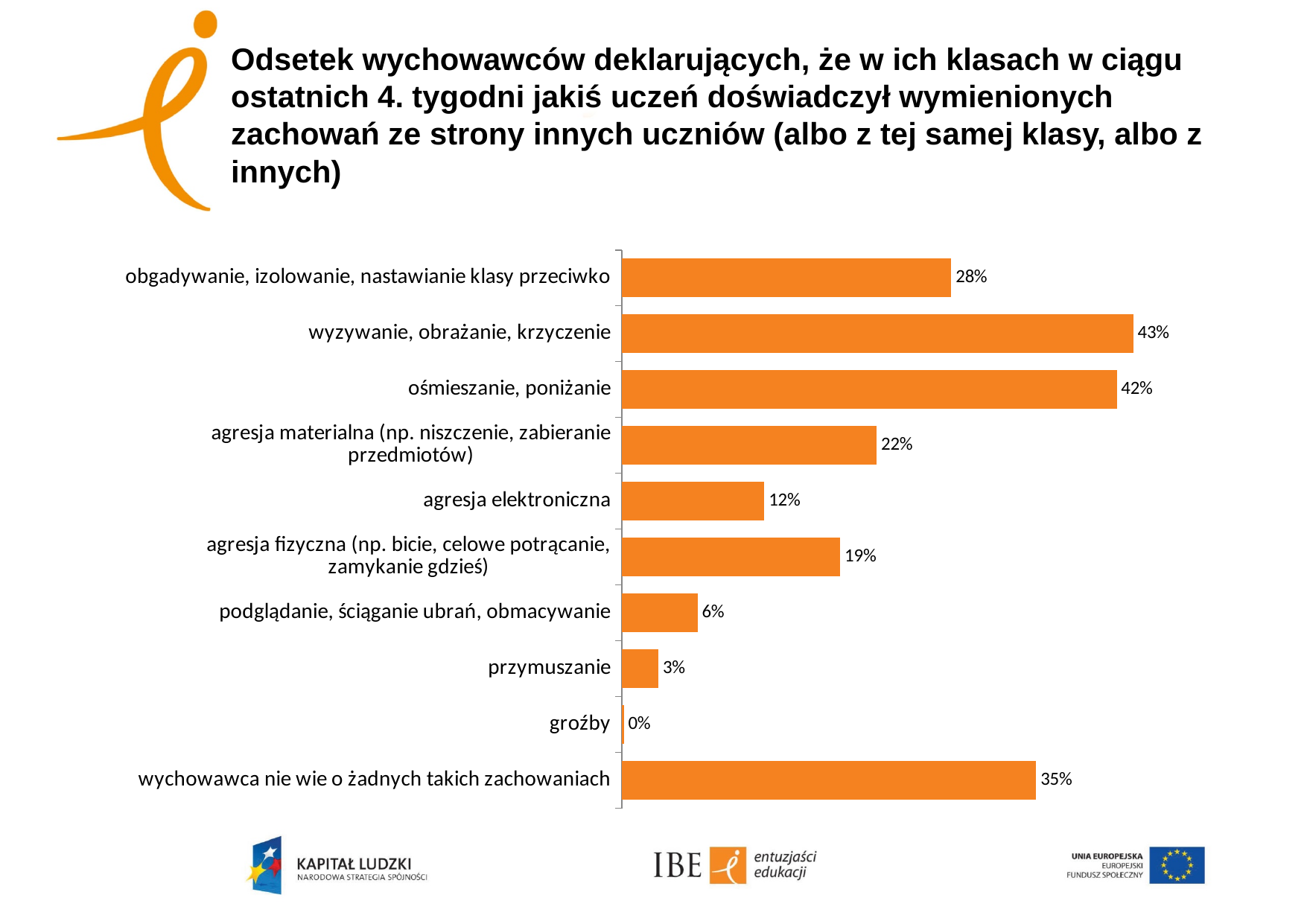

# Odsetek wychowawców deklarujących, że w ich klasach w ciągu ostatnich 4. tygodni jakiś uczeń doświadczył wymienionych zachowań ze strony innych uczniów (albo z tej samej klasy, albo z innych)

### Chart

| Category |  |
|---|---|
| obgadywanie, izolowanie, nastawianie klasy przeciwko | 0.27931064239083225 |
| wyzywanie, obrażanie, krzyczenie | 0.4335157874397074 |
| ośmieszanie, poniżanie | 0.41959207175787727 |
| agresja materialna (np. niszczenie, zabieranie przedmiotów) | 0.21598710478060784 |
| agresja elektroniczna | 0.12077763862285865 |
| agresja fizyczna (np. bicie, celowe potrącanie, zamykanie gdzieś) | 0.18507166000964187 |
| podglądanie, ściąganie ubrań, obmacywanie | 0.0640855977162511 |
| przymuszanie | 0.0309480833212616 |
| groźby | 0.0016058321835762759 |
| wychowawca nie wie o żadnych takich zachowaniach | 0.35128448570648363 |